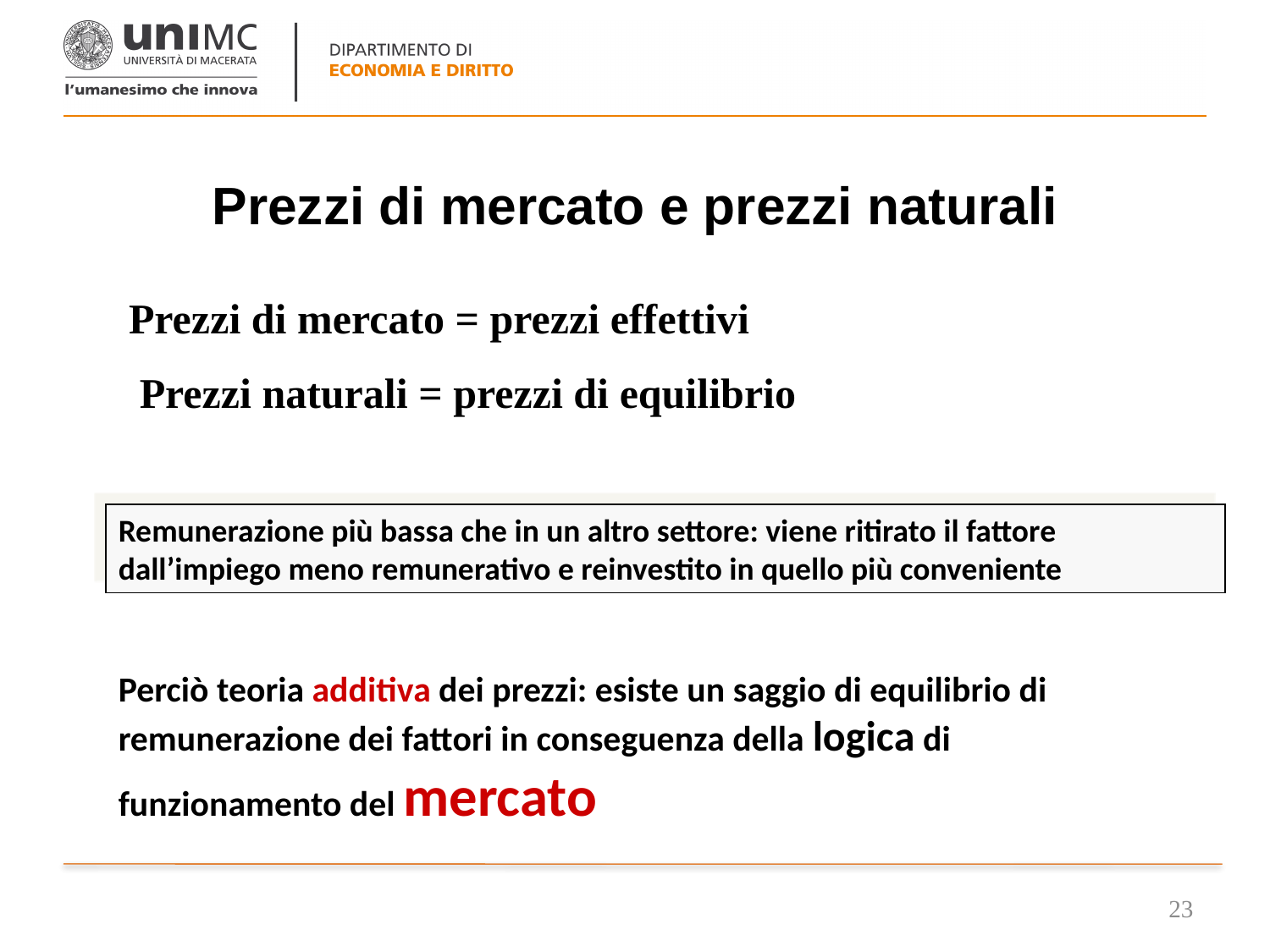

# Prezzi di mercato e prezzi naturali
Prezzi di mercato = prezzi effettivi
Prezzi naturali = prezzi di equilibrio
Remunerazione più bassa che in un altro settore: viene ritirato il fattore dall’impiego meno remunerativo e reinvestito in quello più conveniente
Perciò teoria additiva dei prezzi: esiste un saggio di equilibrio di remunerazione dei fattori in conseguenza della logica di funzionamento del mercato
23